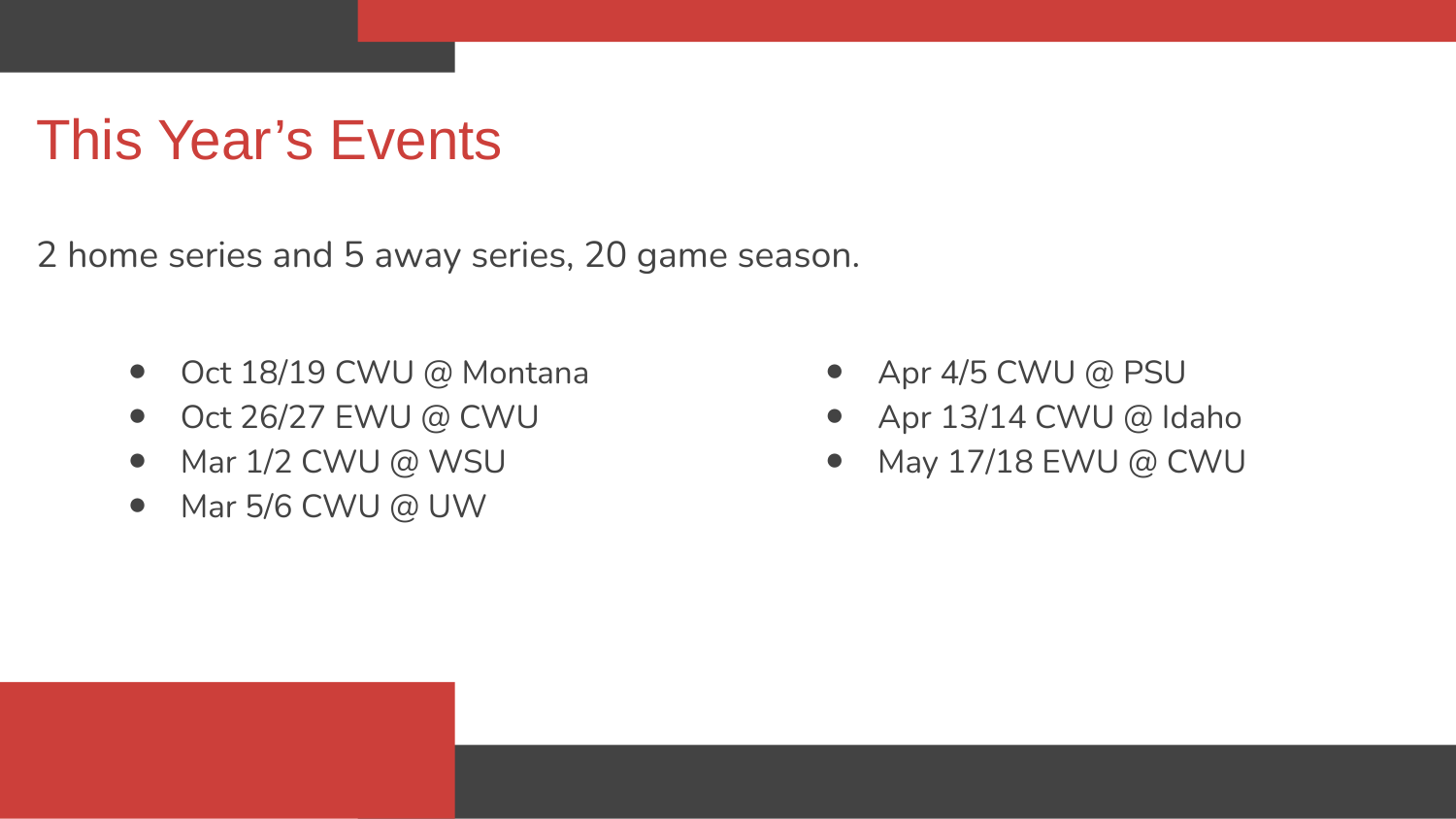

# This Year’s Events
2 home series and 5 away series, 20 game season.

Oct 18/19 CWU @ Montana
Oct 26/27 EWU @ CWU
Mar 1/2 CWU @ WSU
Mar 5/6 CWU @ UW

Apr 4/5 CWU @ PSU
Apr 13/14 CWU @ Idaho
May 17/18 EWU @ CWU